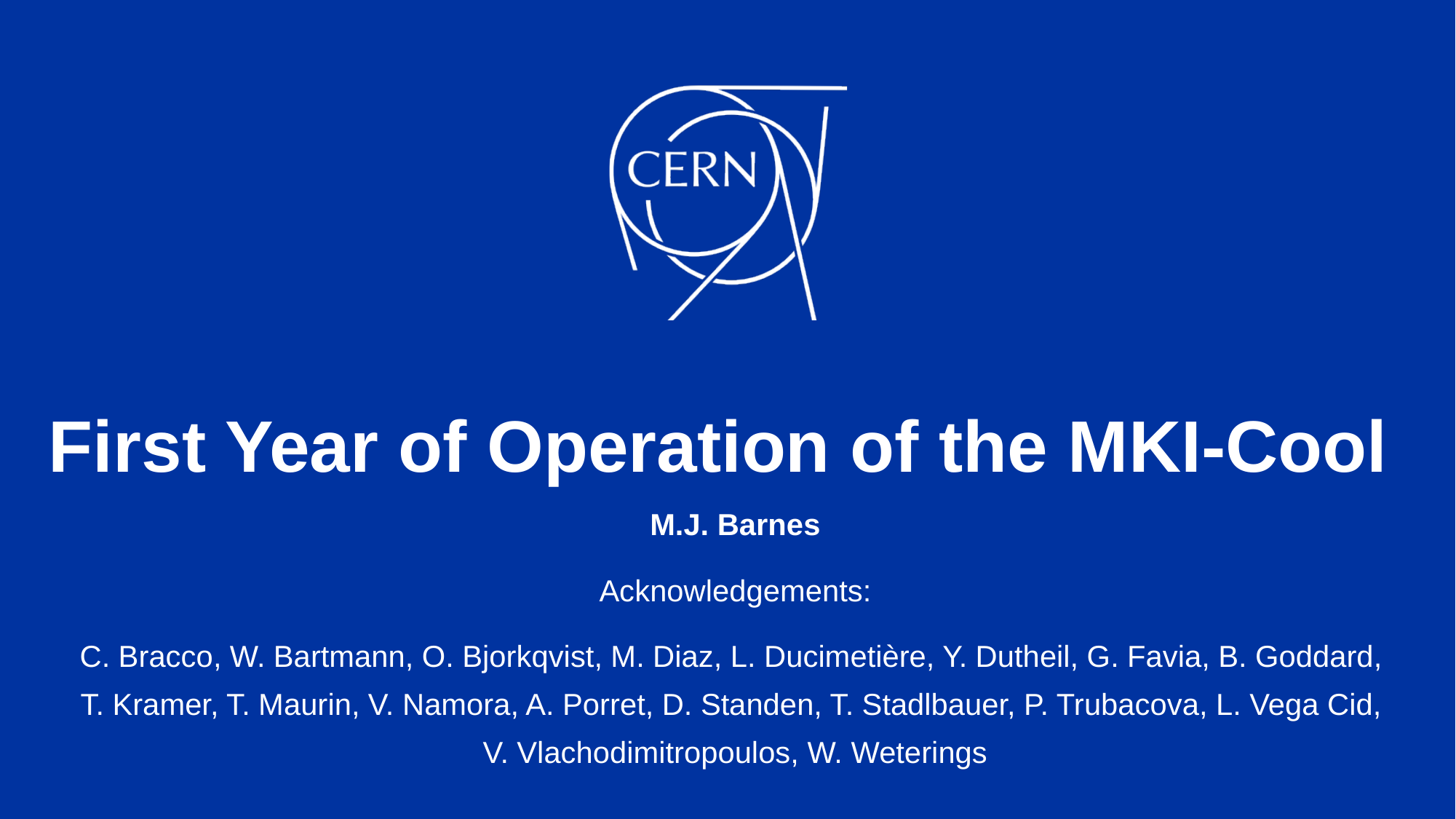

# First Year of Operation of the MKI-Cool
M.J. Barnes
Acknowledgements:
C. Bracco, W. Bartmann, O. Bjorkqvist, M. Diaz, L. Ducimetière, Y. Dutheil, G. Favia, B. Goddard,
T. Kramer, T. Maurin, V. Namora, A. Porret, D. Standen, T. Stadlbauer, P. Trubacova, L. Vega Cid,
V. Vlachodimitropoulos, W. Weterings